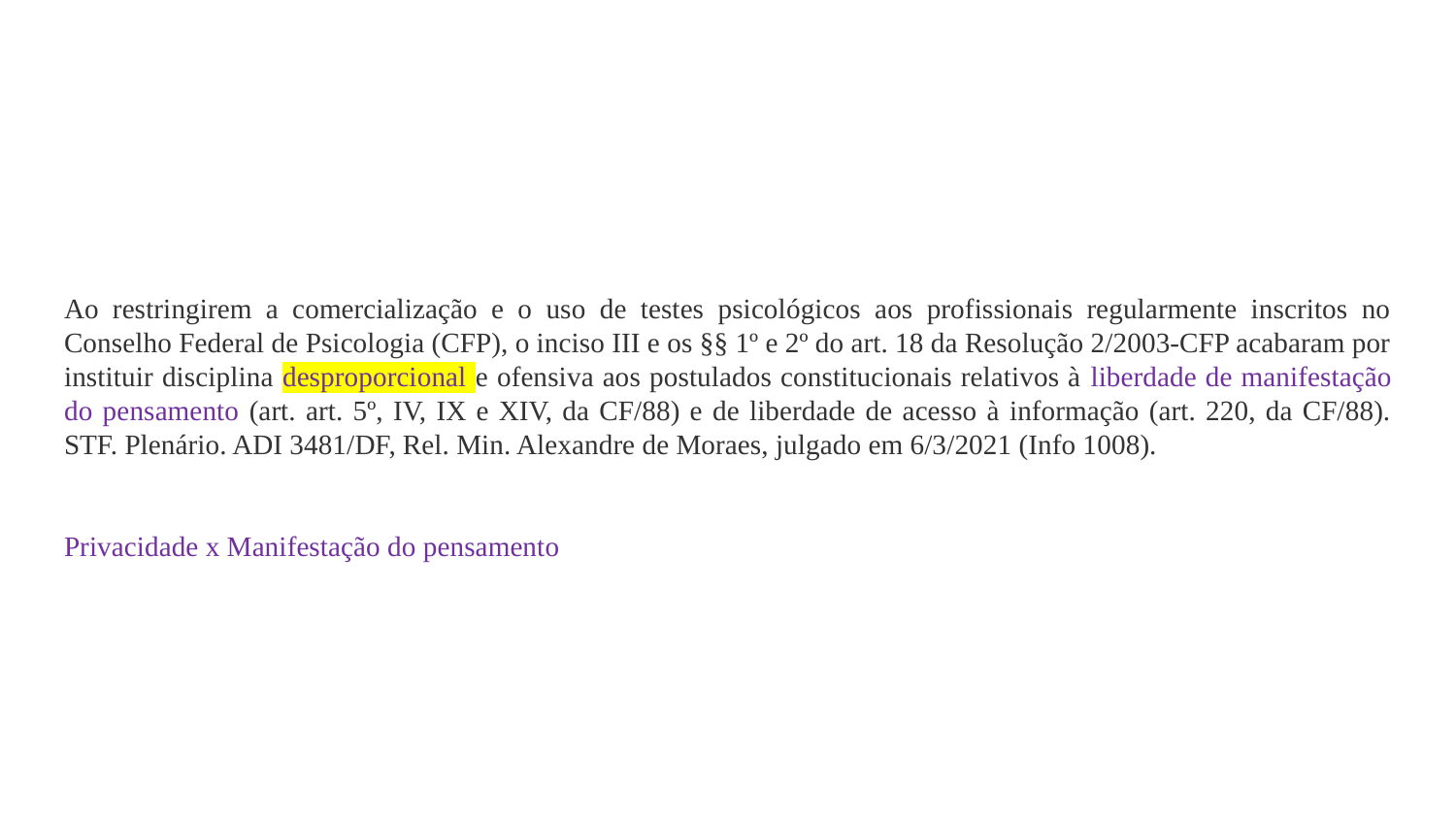

#

Ao restringirem a comercialização e o uso de testes psicológicos aos profissionais regularmente inscritos no Conselho Federal de Psicologia (CFP), o inciso III e os §§ 1º e 2º do art. 18 da Resolução 2/2003-CFP acabaram por instituir disciplina desproporcional e ofensiva aos postulados constitucionais relativos à liberdade de manifestação do pensamento (art. art. 5º, IV, IX e XIV, da CF/88) e de liberdade de acesso à informação (art. 220, da CF/88).
STF. Plenário. ADI 3481/DF, Rel. Min. Alexandre de Moraes, julgado em 6/3/2021 (Info 1008).

Privacidade x Manifestação do pensamento